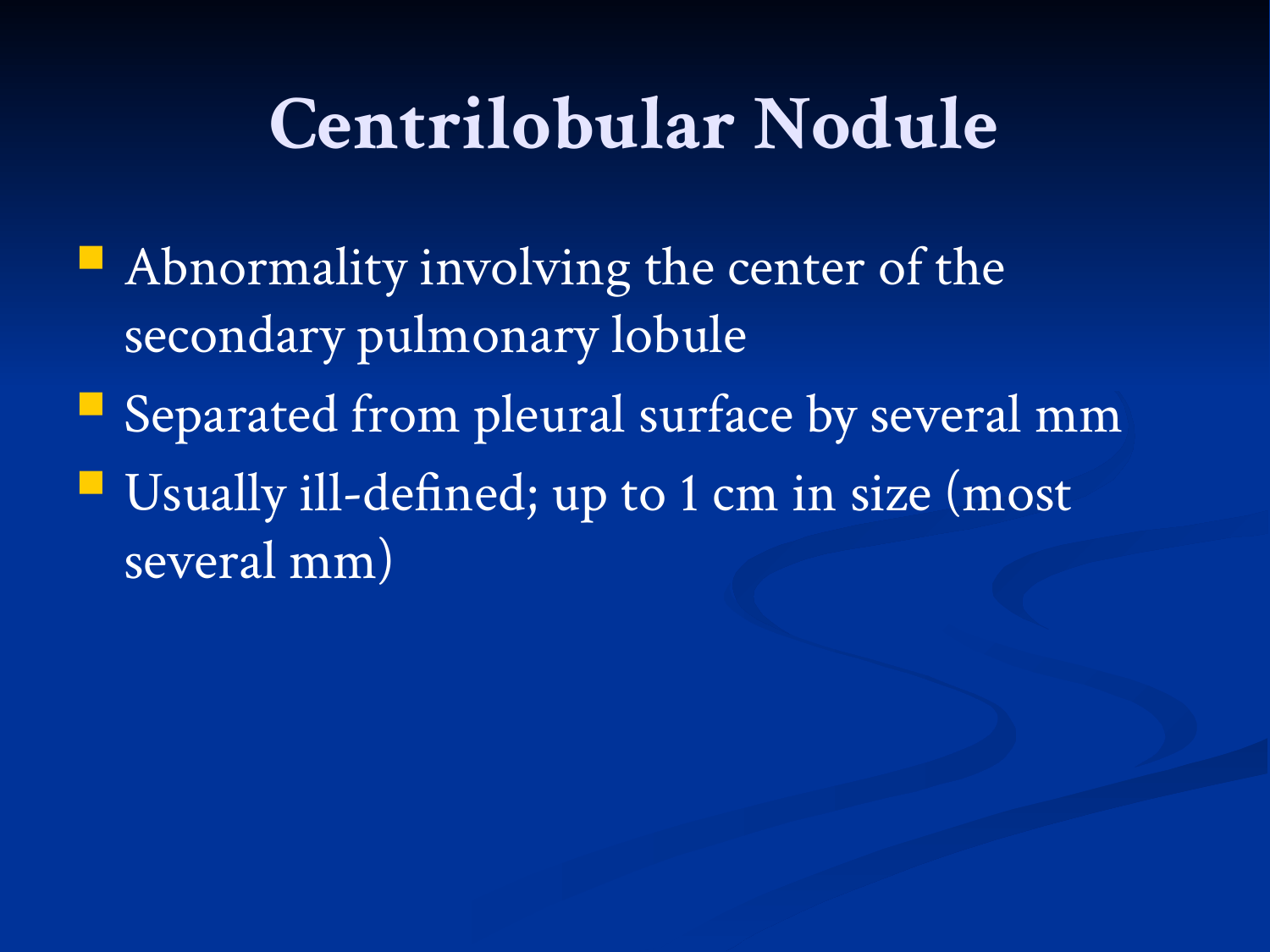

# Centrilobular Nodule
Abnormality involving the center of the secondary pulmonary lobule
Separated from pleural surface by several mm
Usually ill-defined; up to 1 cm in size (most several mm)